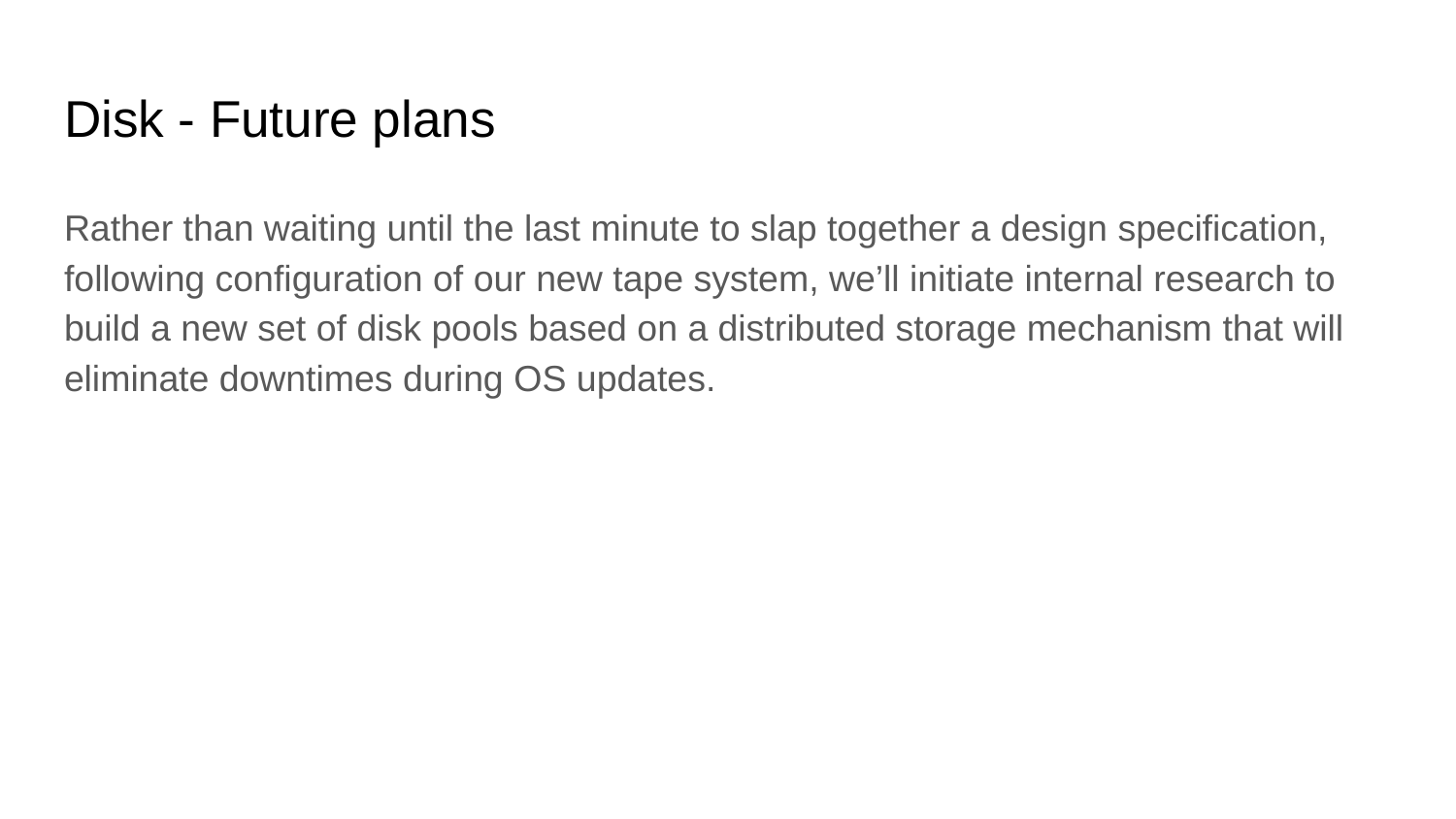

# Disk - Future plans
Rather than waiting until the last minute to slap together a design specification, following configuration of our new tape system, we’ll initiate internal research to build a new set of disk pools based on a distributed storage mechanism that will eliminate downtimes during OS updates.